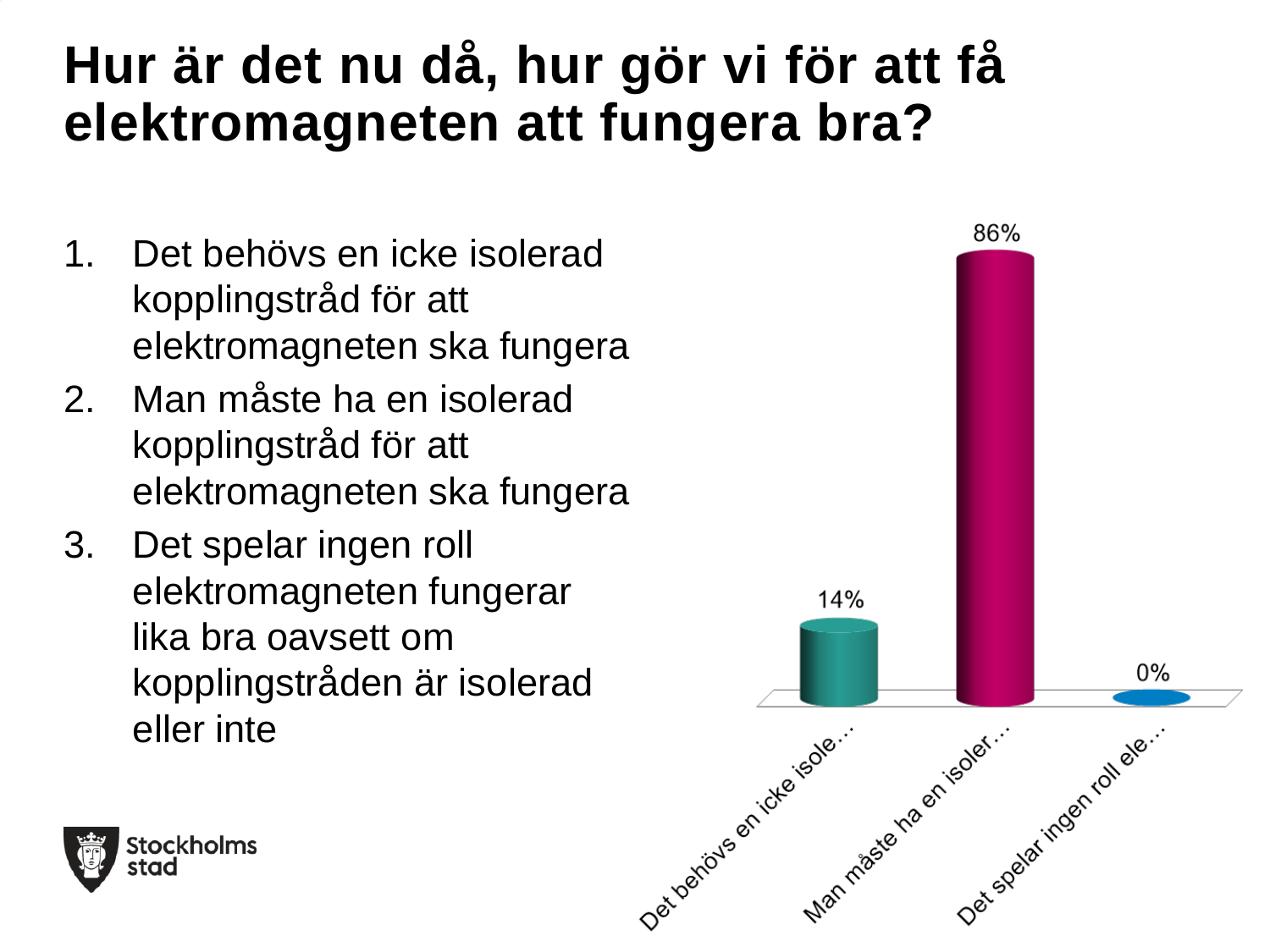

# Hur är det nu då, hur gör vi för att få elektromagneten att fungera bra?
Det behövs en icke isolerad kopplingstråd för att elektromagneten ska fungera
Man måste ha en isolerad kopplingstråd för att elektromagneten ska fungera
Det spelar ingen roll elektromagneten fungerar lika bra oavsett om kopplingstråden är isolerad eller inte